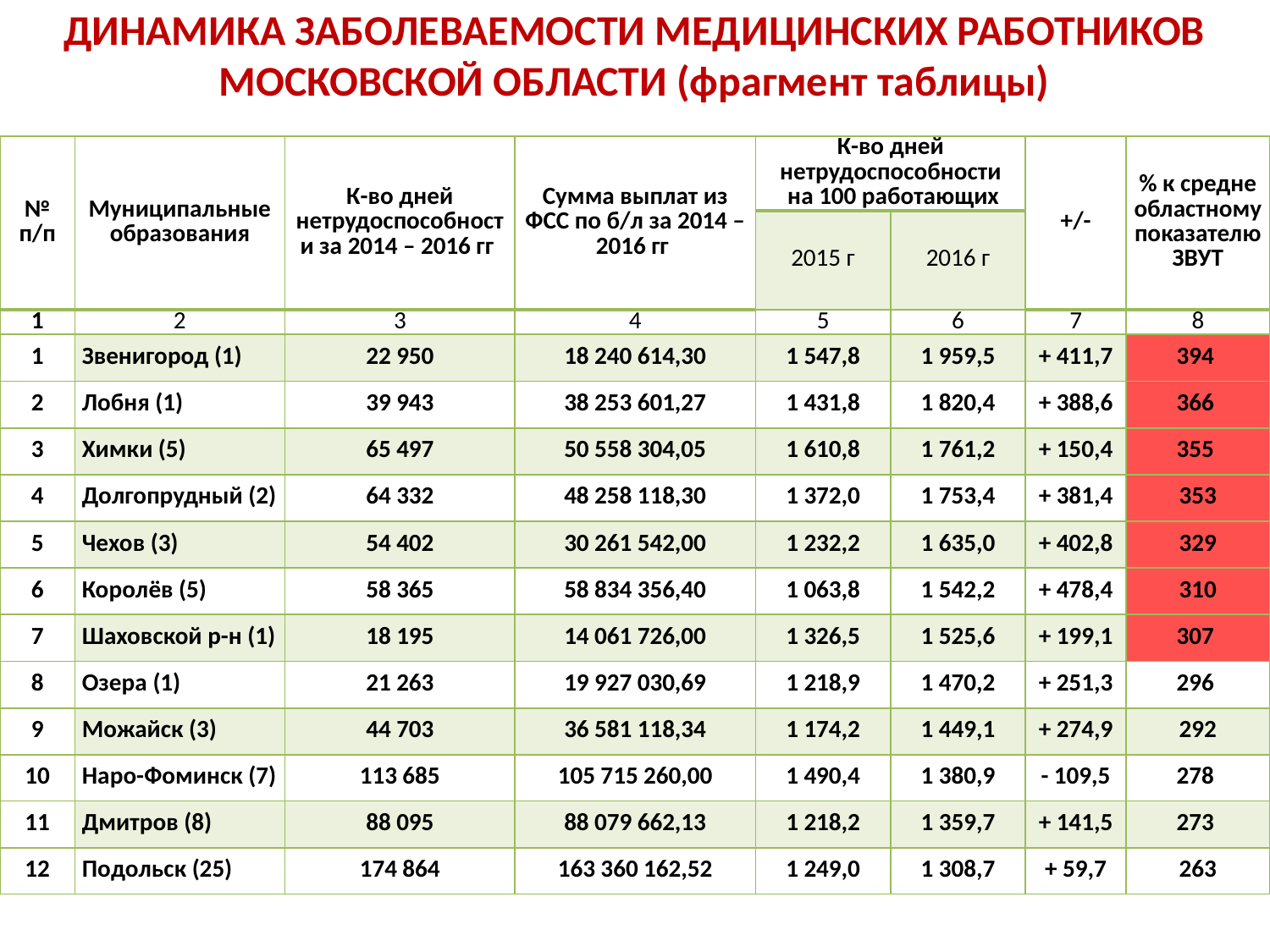

ДИНАМИКА ЗАБОЛЕВАЕМОСТИ МЕДИЦИНСКИХ РАБОТНИКОВ
МОСКОВСКОЙ ОБЛАСТИ (фрагмент таблицы)
| № п/п | Муниципальные образования | К-во дней нетрудоспособности за 2014 – 2016 гг | Сумма выплат из ФСС по б/л за 2014 – 2016 гг | К-во дней нетрудоспособности на 100 работающих |  | +/- | % к средне областному показателю ЗВУТ |
| --- | --- | --- | --- | --- | --- | --- | --- |
|  |  |  |  | 2015 г | 2016 г |  |  |
| 1 | 2 | 3 | 4 | 5 | 6 | 7 | 8 |
| 1 | Звенигород (1) | 22 950 | 18 240 614,30 | 1 547,8 | 1 959,5 | + 411,7 | 394 |
| 2 | Лобня (1) | 39 943 | 38 253 601,27 | 1 431,8 | 1 820,4 | + 388,6 | 366 |
| 3 | Химки (5) | 65 497 | 50 558 304,05 | 1 610,8 | 1 761,2 | + 150,4 | 355 |
| 4 | Долгопрудный (2) | 64 332 | 48 258 118,30 | 1 372,0 | 1 753,4 | + 381,4 | 353 |
| 5 | Чехов (3) | 54 402 | 30 261 542,00 | 1 232,2 | 1 635,0 | + 402,8 | 329 |
| 6 | Королёв (5) | 58 365 | 58 834 356,40 | 1 063,8 | 1 542,2 | + 478,4 | 310 |
| 7 | Шаховской р-н (1) | 18 195 | 14 061 726,00 | 1 326,5 | 1 525,6 | + 199,1 | 307 |
| 8 | Озера (1) | 21 263 | 19 927 030,69 | 1 218,9 | 1 470,2 | + 251,3 | 296 |
| 9 | Можайск (3) | 44 703 | 36 581 118,34 | 1 174,2 | 1 449,1 | + 274,9 | 292 |
| 10 | Наро-Фоминск (7) | 113 685 | 105 715 260,00 | 1 490,4 | 1 380,9 | - 109,5 | 278 |
| 11 | Дмитров (8) | 88 095 | 88 079 662,13 | 1 218,2 | 1 359,7 | + 141,5 | 273 |
| 12 | Подольск (25) | 174 864 | 163 360 162,52 | 1 249,0 | 1 308,7 | + 59,7 | 263 |